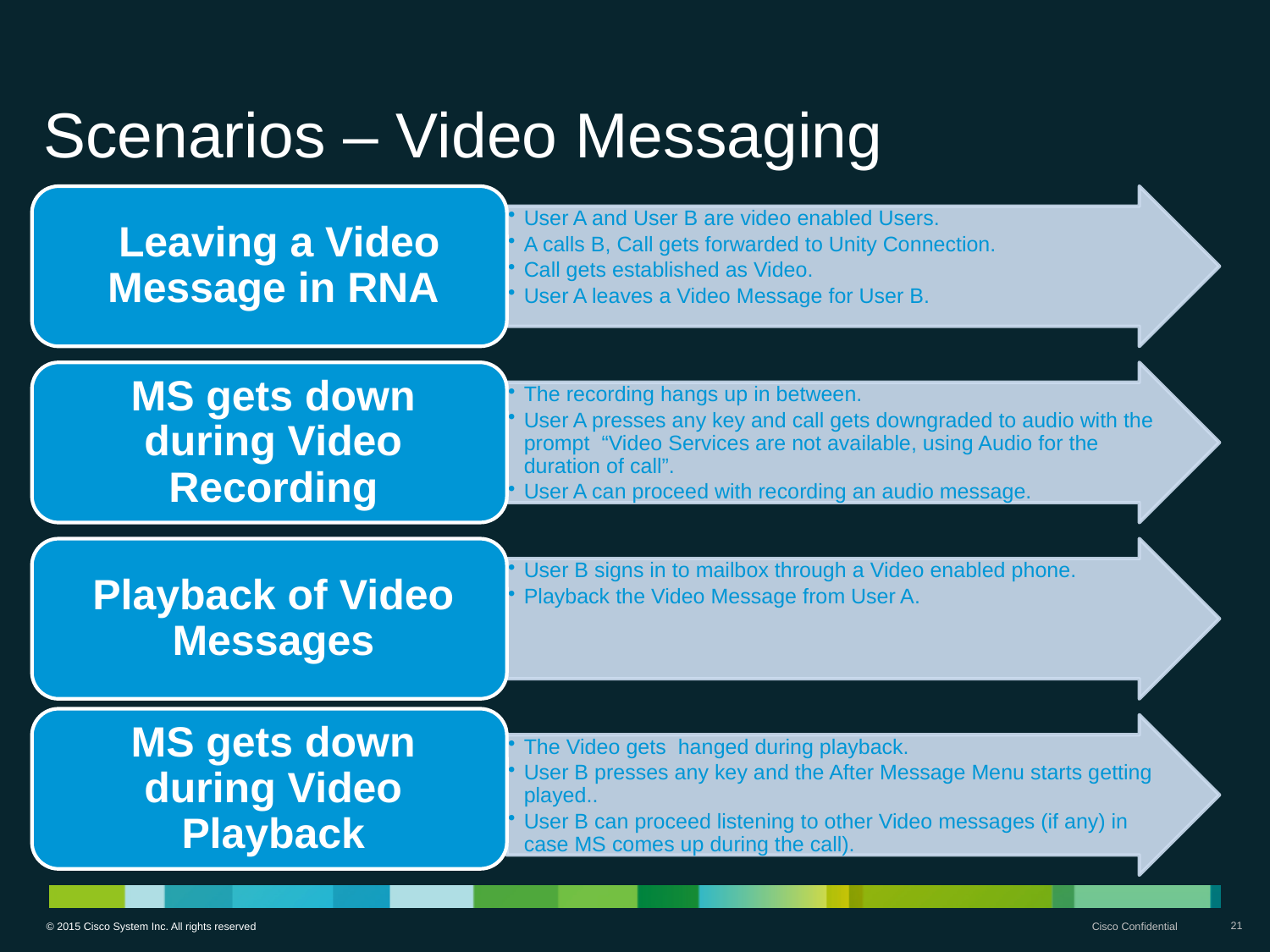

# Scenarios – Video Messaging
User A and User B are video enabled Users.
A calls B, Call gets forwarded to Unity Connection.
Call gets established as Video.
User A leaves a Video Message for User B.
 Leaving a Video Message in RNA
The recording hangs up in between.
User A presses any key and call gets downgraded to audio with the prompt  “Video Services are not available, using Audio for the duration of call”.
User A can proceed with recording an audio message.
MS gets down during Video Recording
User B signs in to mailbox through a Video enabled phone.
Playback the Video Message from User A.
Playback of Video Messages
The Video gets  hanged during playback.
User B presses any key and the After Message Menu starts getting played..
User B can proceed listening to other Video messages (if any) in case MS comes up during the call).
MS gets down during Video Playback